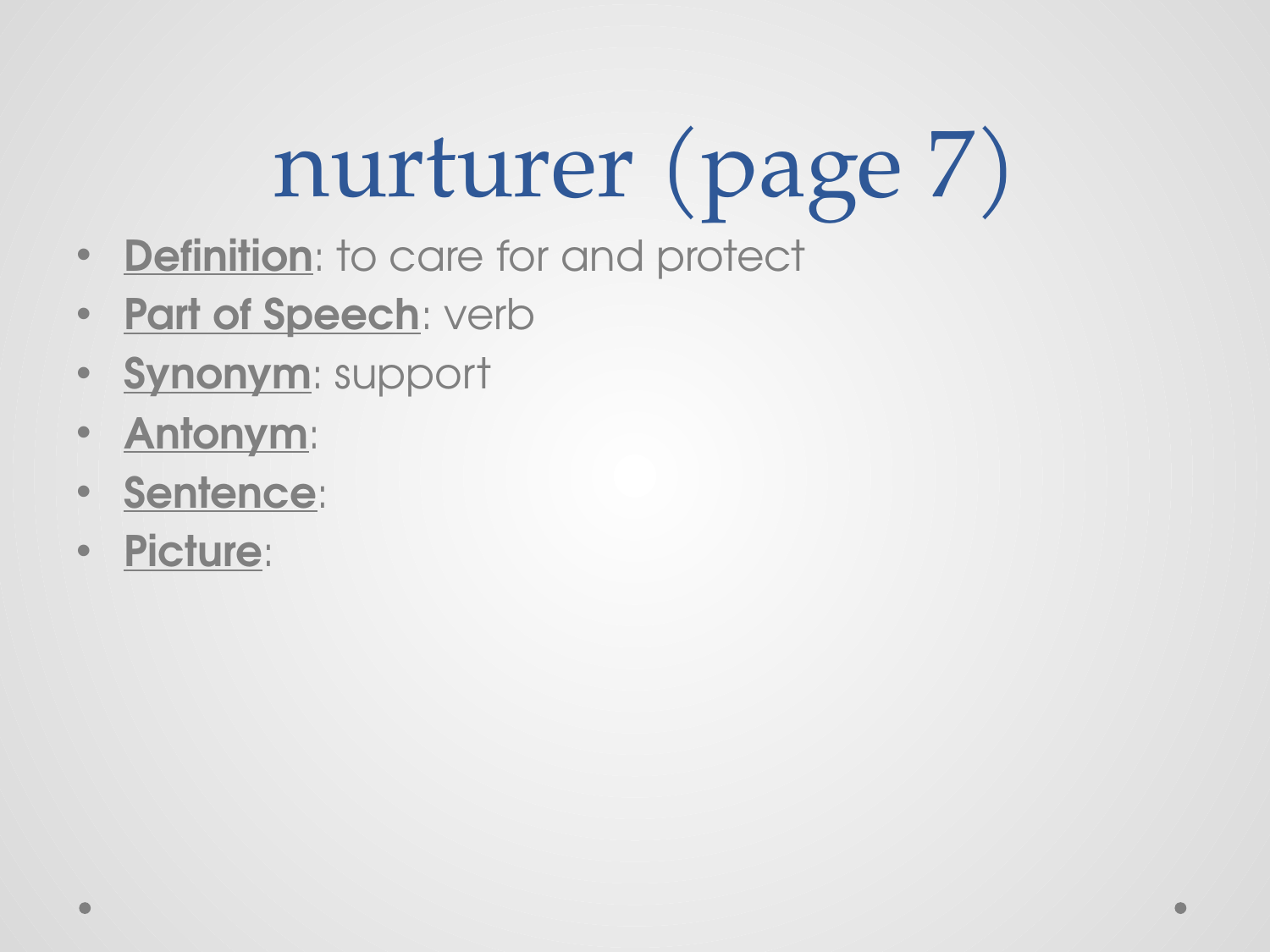

# nurturer (page 7)
Definition: to care for and protect
Part of Speech: verb
Synonym: support
Antonym:
Sentence:
Picture: